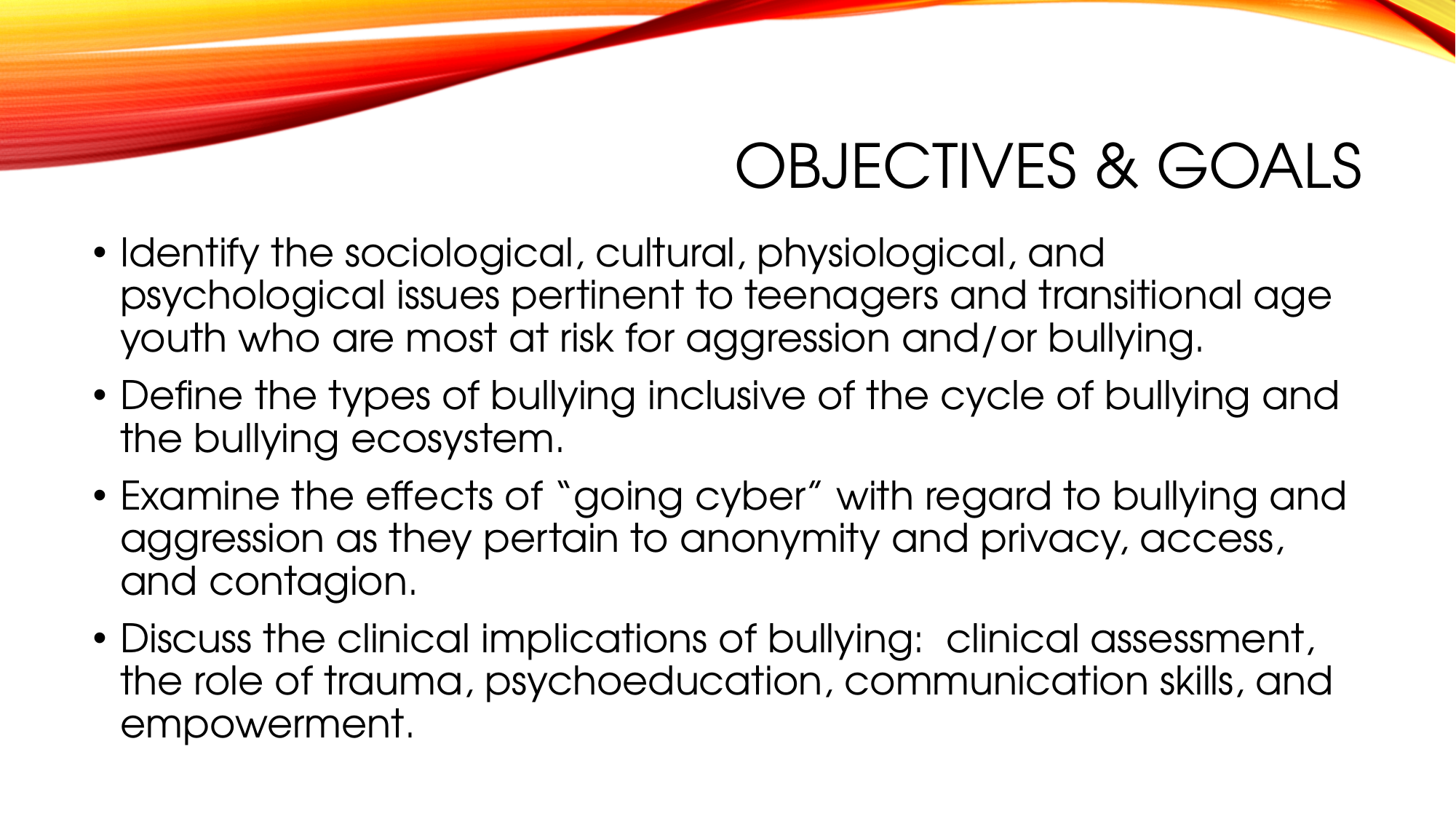

# Objectives & Goals
Identify the sociological, cultural, physiological, and psychological issues pertinent to teenagers and transitional age youth who are most at risk for aggression and/or bullying.
Define the types of bullying inclusive of the cycle of bullying and the bullying ecosystem.
Examine the effects of “going cyber” with regard to bullying and aggression as they pertain to anonymity and privacy, access, and contagion.
Discuss the clinical implications of bullying:  clinical assessment, the role of trauma, psychoeducation, communication skills, and empowerment.